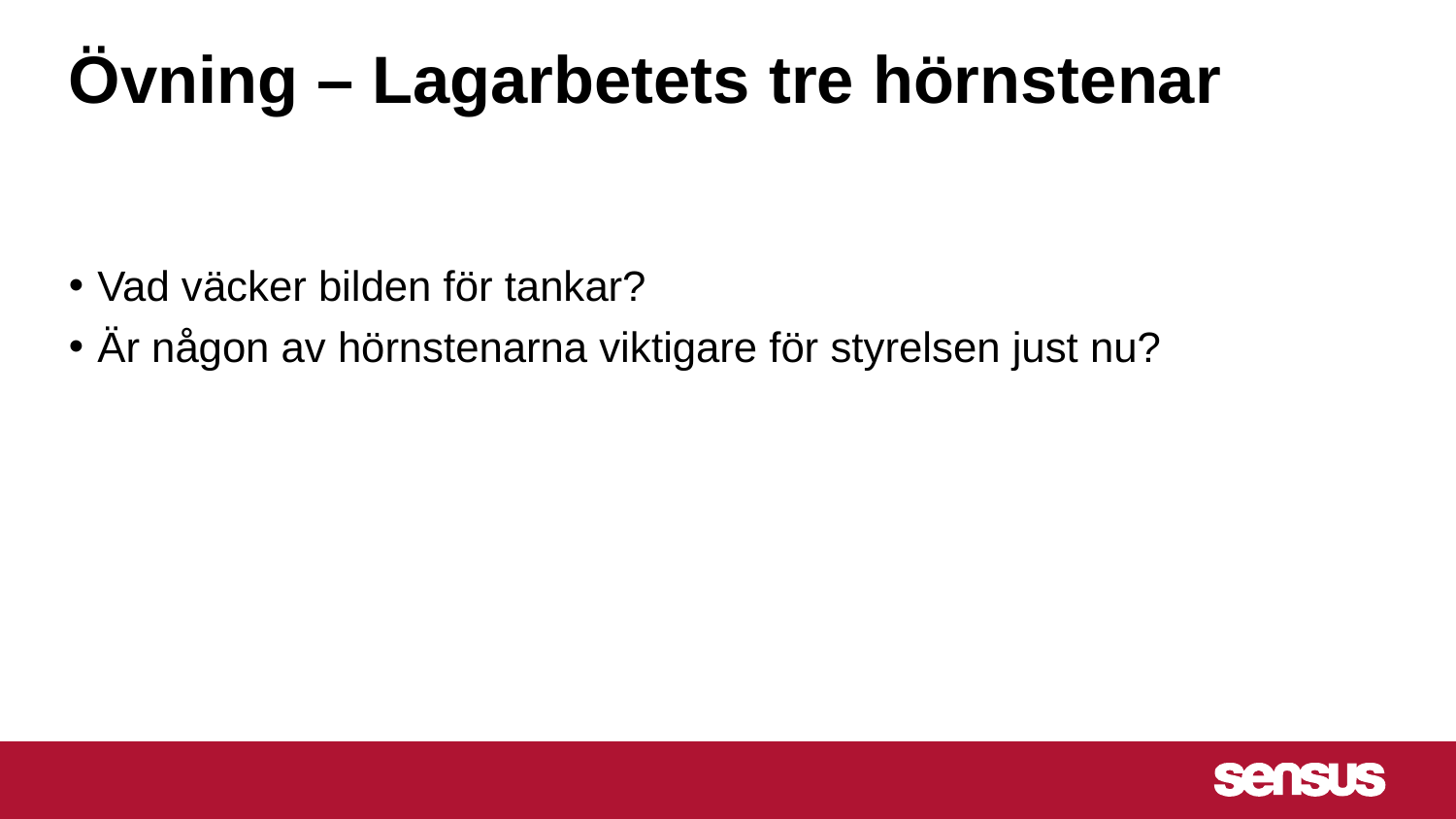

# Övning – Lagarbetets tre hörnstenar

Vad väcker bilden för tankar?
Är någon av hörnstenarna viktigare för styrelsen just nu?